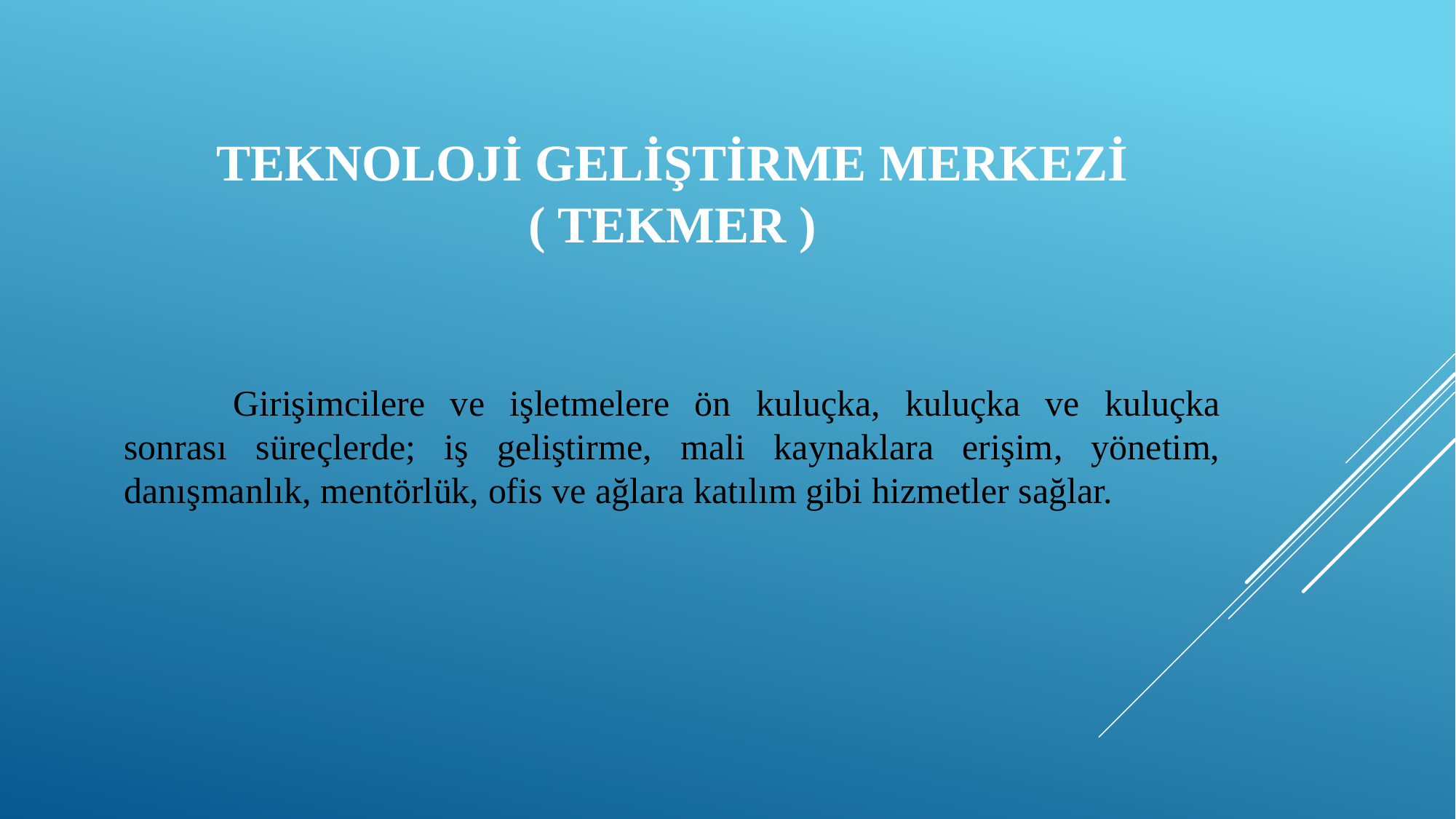

# Teknoloji geliştirme merkezi ( tekmer )
	Girişimcilere ve işletmelere ön kuluçka, kuluçka ve kuluçka sonrası süreçlerde; iş geliştirme, mali kaynaklara erişim, yönetim, danışmanlık, mentörlük, ofis ve ağlara katılım gibi hizmetler sağlar.